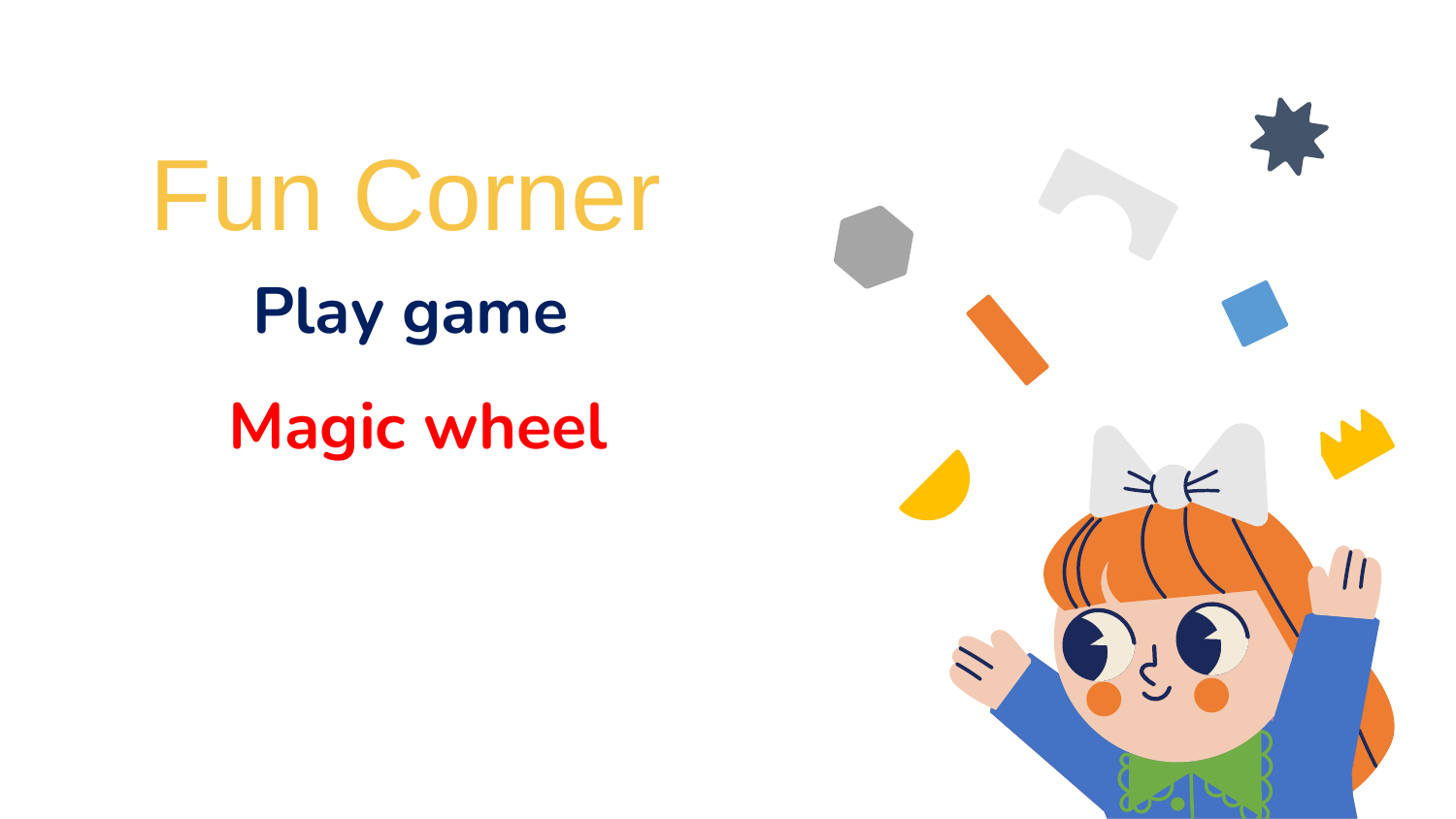

# Fun Corner

05
Play game

Magic wheel